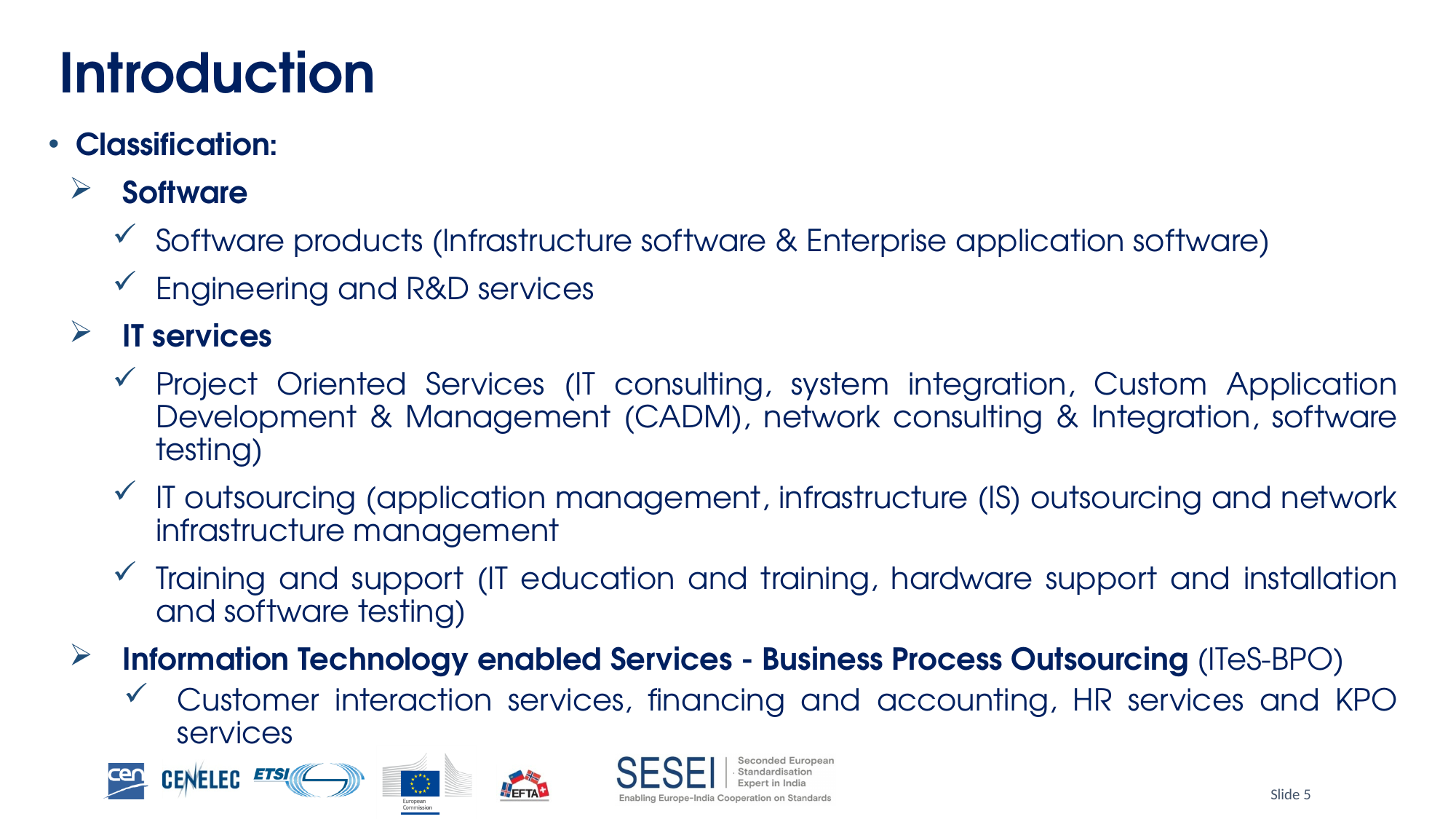

# Introduction
Classification:
Software
Software products (Infrastructure software & Enterprise application software)
Engineering and R&D services
IT services
Project Oriented Services (IT consulting, system integration, Custom Application Development & Management (CADM), network consulting & Integration, software testing)
IT outsourcing (application management, infrastructure (IS) outsourcing and network infrastructure management
Training and support (IT education and training, hardware support and installation and software testing)
Information Technology enabled Services - Business Process Outsourcing (ITeS-BPO)
Customer interaction services, financing and accounting, HR services and KPO services